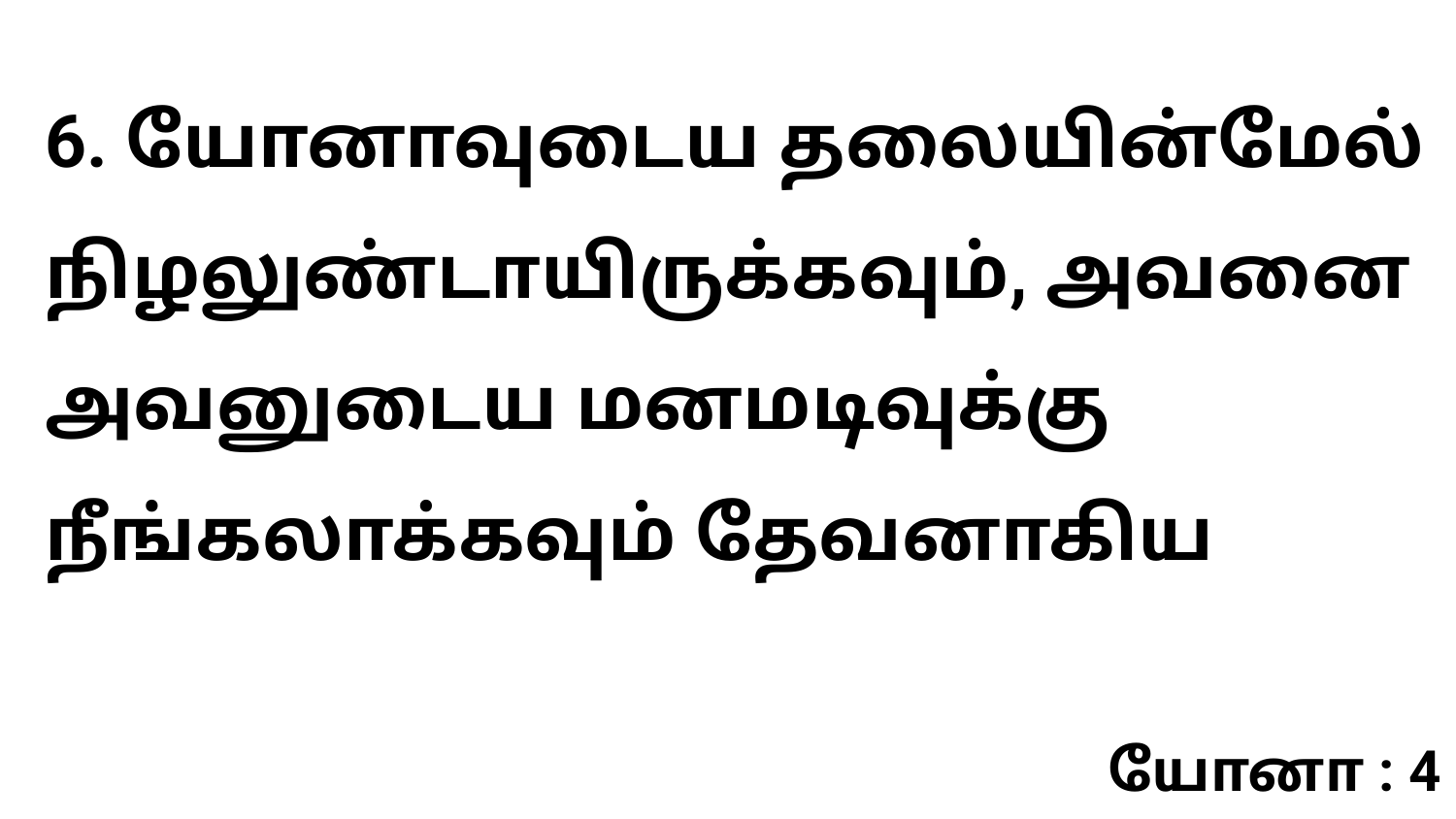

6. யோனாவுடைய தலையின்மேல் நிழலுண்டாயிருக்கவும், அவனை அவனுடைய மனமடிவுக்கு நீங்கலாக்கவும் தேவனாகிய
யோனா : 4